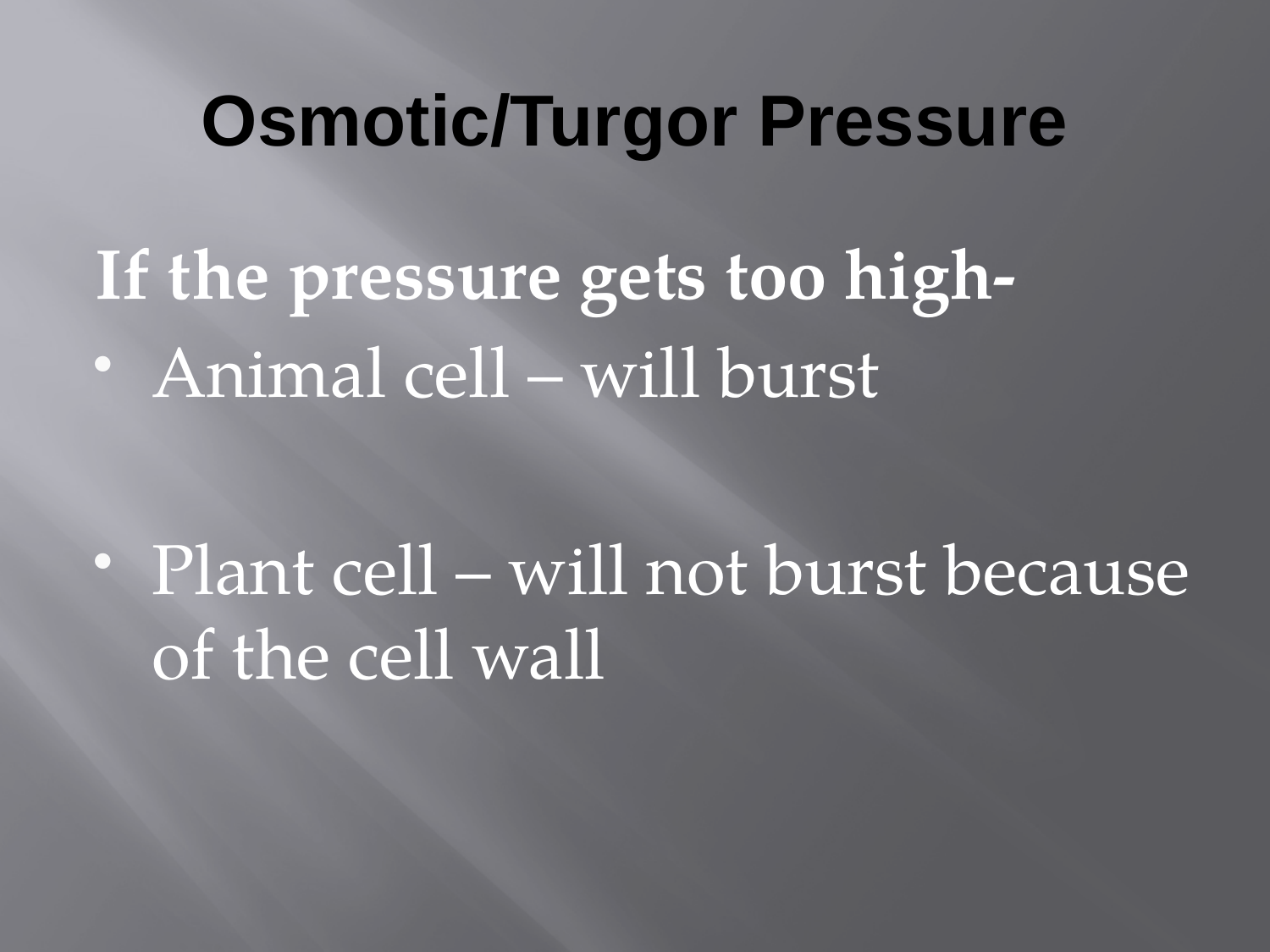

# Osmotic/Turgor Pressure
If the pressure gets too high-
Animal cell – will burst

Plant cell – will not burst because of the cell wall